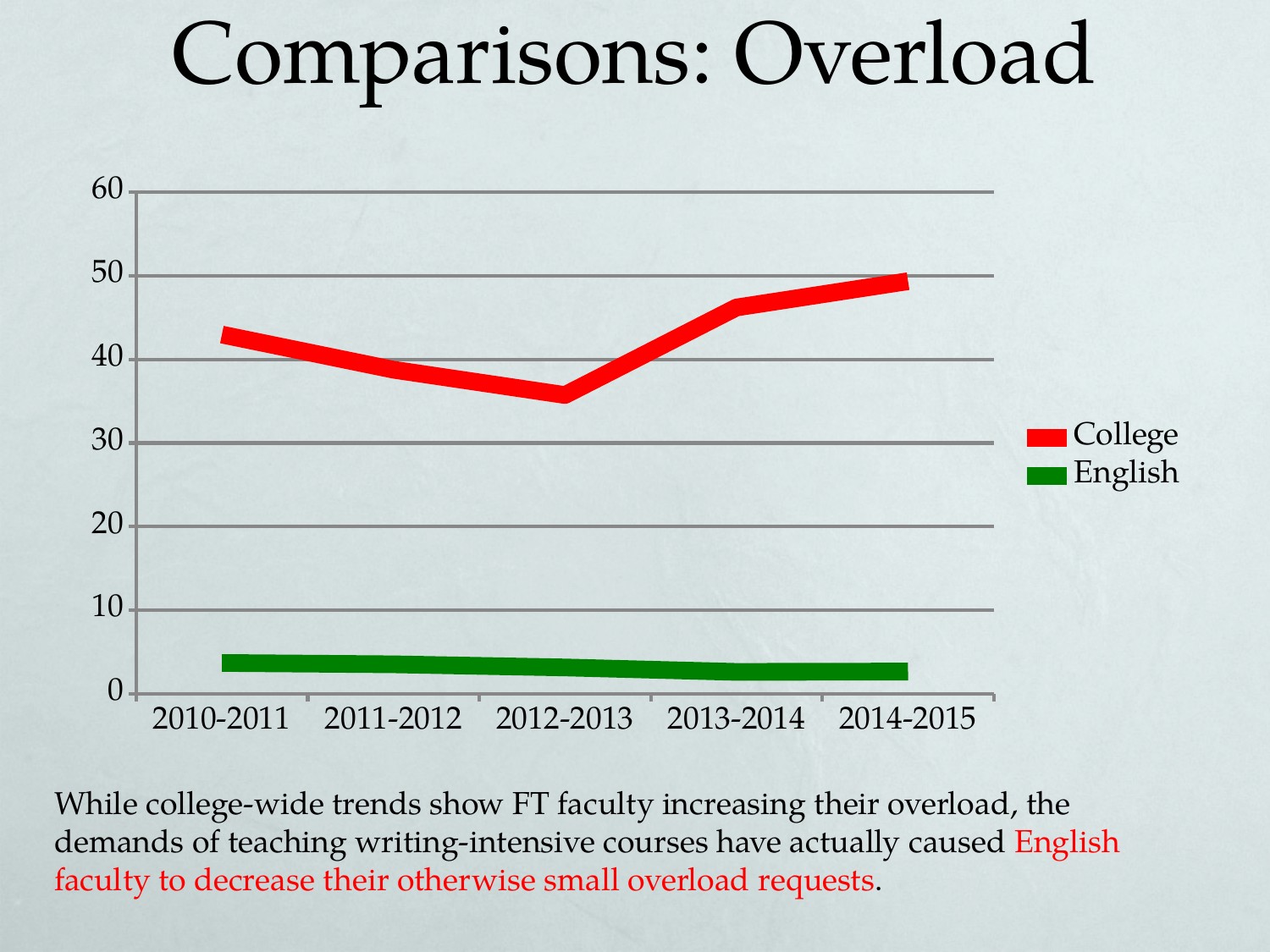

# Comparisons: Overload

### Chart

| Category | English | College |
|---|---|---|
| 2010-2011 | 3.69 | 39.27 |
| 2011-2012 | 3.53 | 35.23000000000001 |
| 2012-2013 | 3.15 | 32.58 |
| 2013-2014 | 2.62 | 43.58 |
| 2014-2015 | 2.66 | 46.68 |
While college-wide trends show FT faculty increasing their overload, the demands of teaching writing-intensive courses have actually caused English faculty to decrease their otherwise small overload requests.